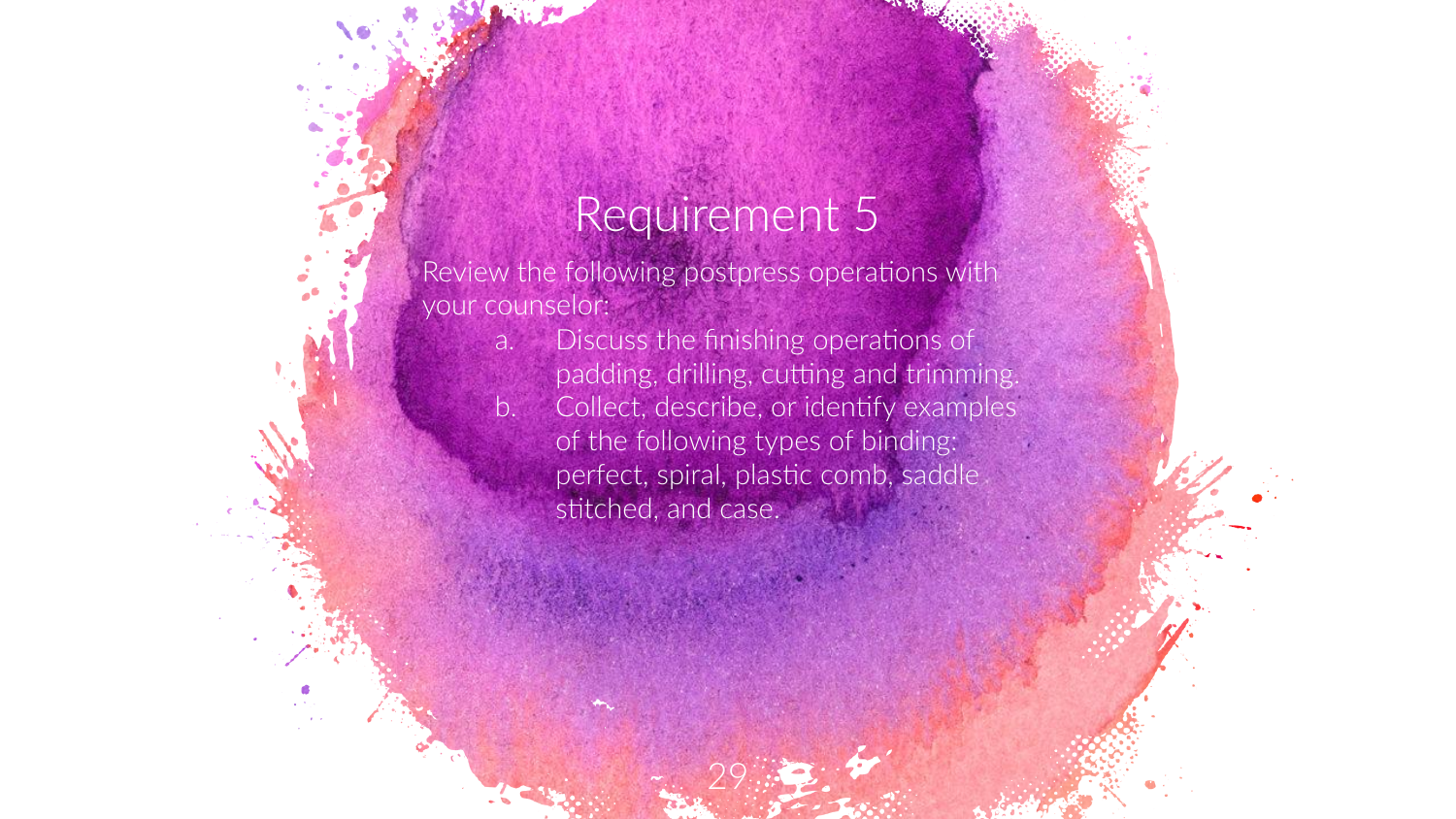

Requirement 5
Review the following postpress operations with your counselor:
Discuss the finishing operations of padding, drilling, cutting and trimming.
Collect, describe, or identify examples of the following types of binding: perfect, spiral, plastic comb, saddle stitched, and case.

29